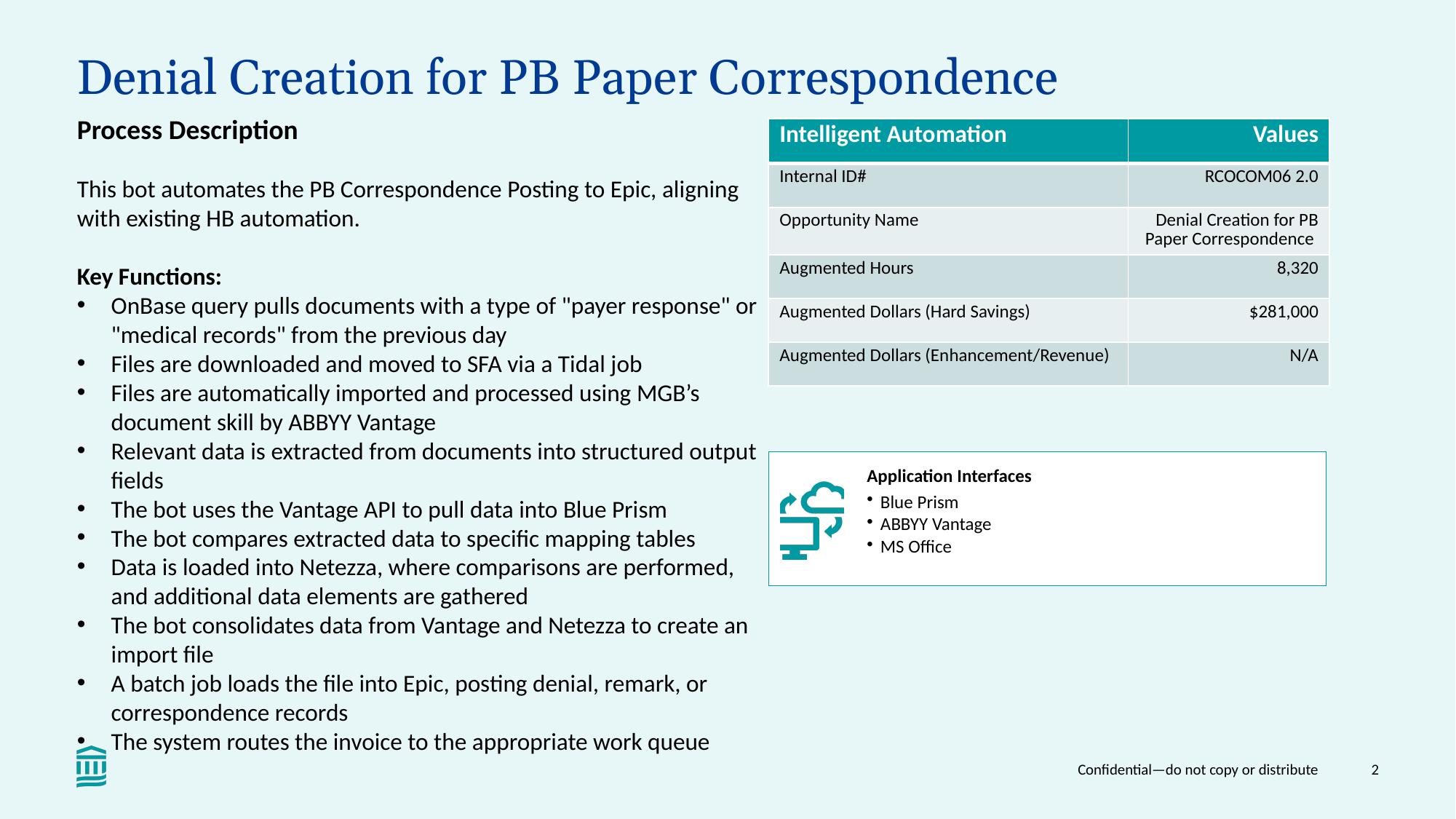

# Denial Creation for PB Paper Correspondence
Process Description

This bot automates the PB Correspondence Posting to Epic, aligning with existing HB automation.

Key Functions:
OnBase query pulls documents with a type of "payer response" or "medical records" from the previous day
Files are downloaded and moved to SFA via a Tidal job
Files are automatically imported and processed using MGB’s document skill by ABBYY Vantage
Relevant data is extracted from documents into structured output fields
The bot uses the Vantage API to pull data into Blue Prism
The bot compares extracted data to specific mapping tables
Data is loaded into Netezza, where comparisons are performed, and additional data elements are gathered
The bot consolidates data from Vantage and Netezza to create an import file
A batch job loads the file into Epic, posting denial, remark, or correspondence records
The system routes the invoice to the appropriate work queue
| Intelligent Automation | Values |
| --- | --- |
| Internal ID# | RCOCOM06 2.0 |
| Opportunity Name | Denial Creation for PB Paper Correspondence |
| Augmented Hours | 8,320 |
| Augmented Dollars (Hard Savings) | $281,000 |
| Augmented Dollars (Enhancement/Revenue) | N/A |

Application Interfaces
Blue Prism
ABBYY Vantage
MS Office

Confidential—do not copy or distribute